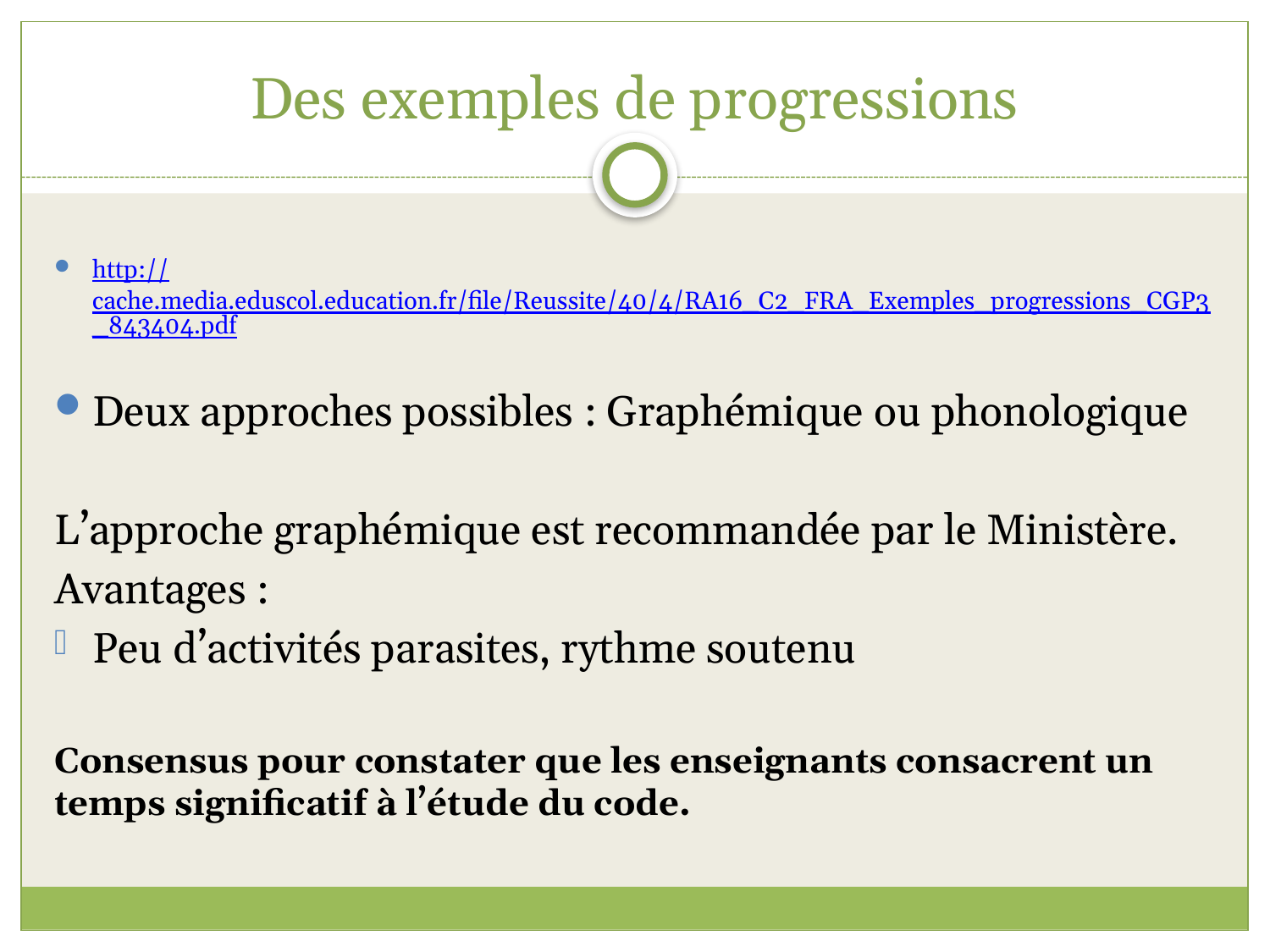

# Des exemples de progressions

http://cache.media.eduscol.education.fr/file/Reussite/40/4/RA16_C2_FRA_Exemples_progressions_CGP3_843404.pdf

Deux approches possibles : Graphémique ou phonologique

L’approche graphémique est recommandée par le Ministère.
Avantages :
Peu d’activités parasites, rythme soutenu

Consensus pour constater que les enseignants consacrent un temps significatif à l’étude du code.